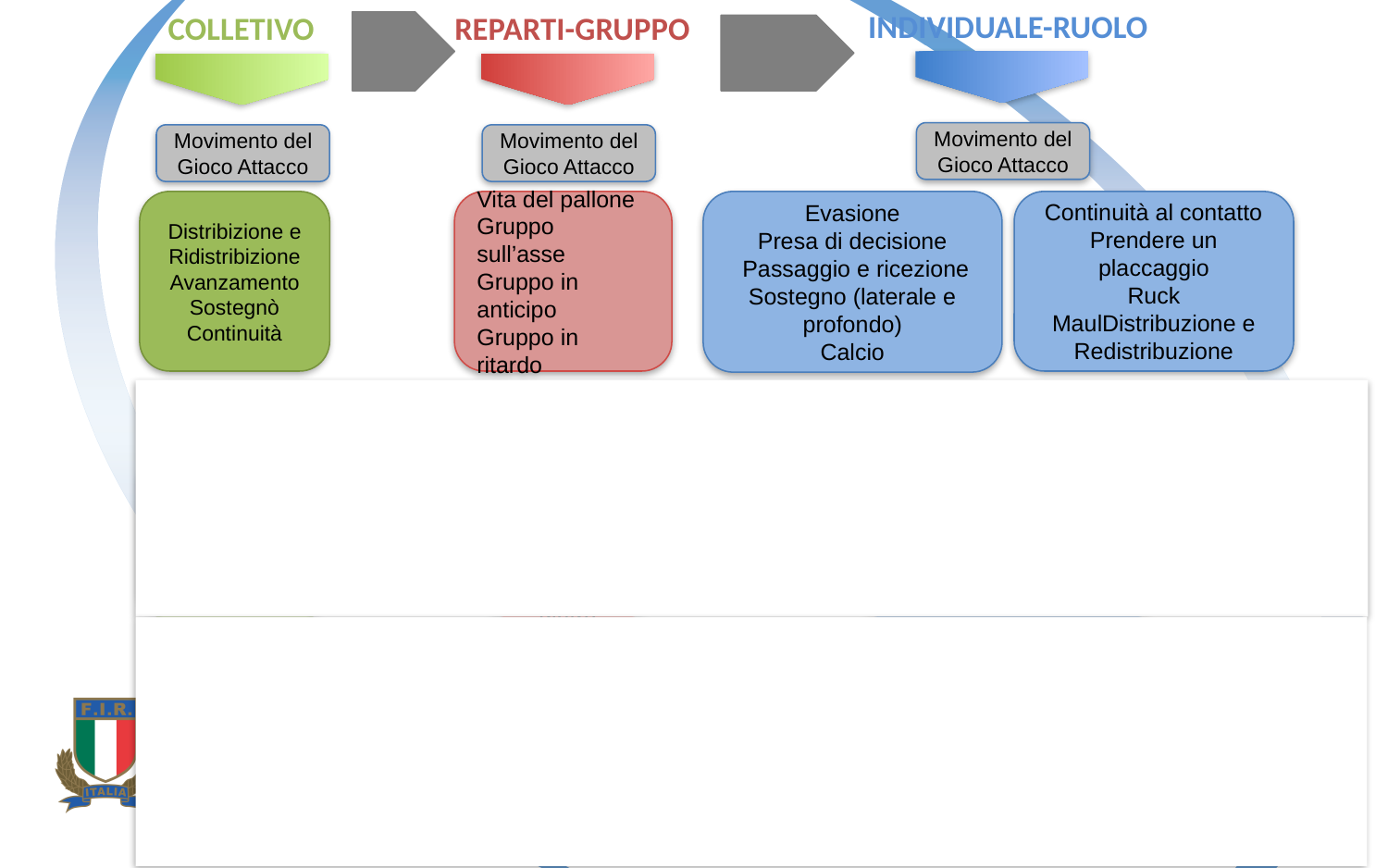

INDIVIDUALE-RUOLO
COLLETIVO
REPARTI-GRUPPO

Movimento del Gioco Attacco
Movimento del Gioco Attacco
Movimento del Gioco Attacco

Evasione
Presa di decisione
 Passaggio e ricezione
Sostegno (laterale e profondo)
Calcio
Distribizione e Ridistribizione
Avanzamento
Sostegnò
Continuità
Vita del pallone
Gruppo sull’asse
Gruppo in anticipo
Gruppo in ritardo

Continuità al contatto
Prendere un placcaggio
Ruck
MaulDistribuzione e Redistribuzione

Movimento del Gioco Difesa
Movimento del Gioco Difesa
Movimento del Gioco Difesa
Formazione
Avanzamento
Sostegno
Continuità
Sul pallone
Difesa interno
Difesa esterno
Difesa dietro
Placcaggio
Vincere Il pallone
Presa di decisione
Contro ruck
Angoli di corsa
Prima fase
Prima fase
Prima fase
Ruoli in…
Invio
Touche
Mischie
Trequarti
Piloni; Tallonatore;
2° Linea; 3° Linea
M-Mischie
M-Apetura
Centro
Ala e Estremo
Invio
Touche
Mischia
Trequarti
Attacco e Difesa da
Invio
Touche
Mischie